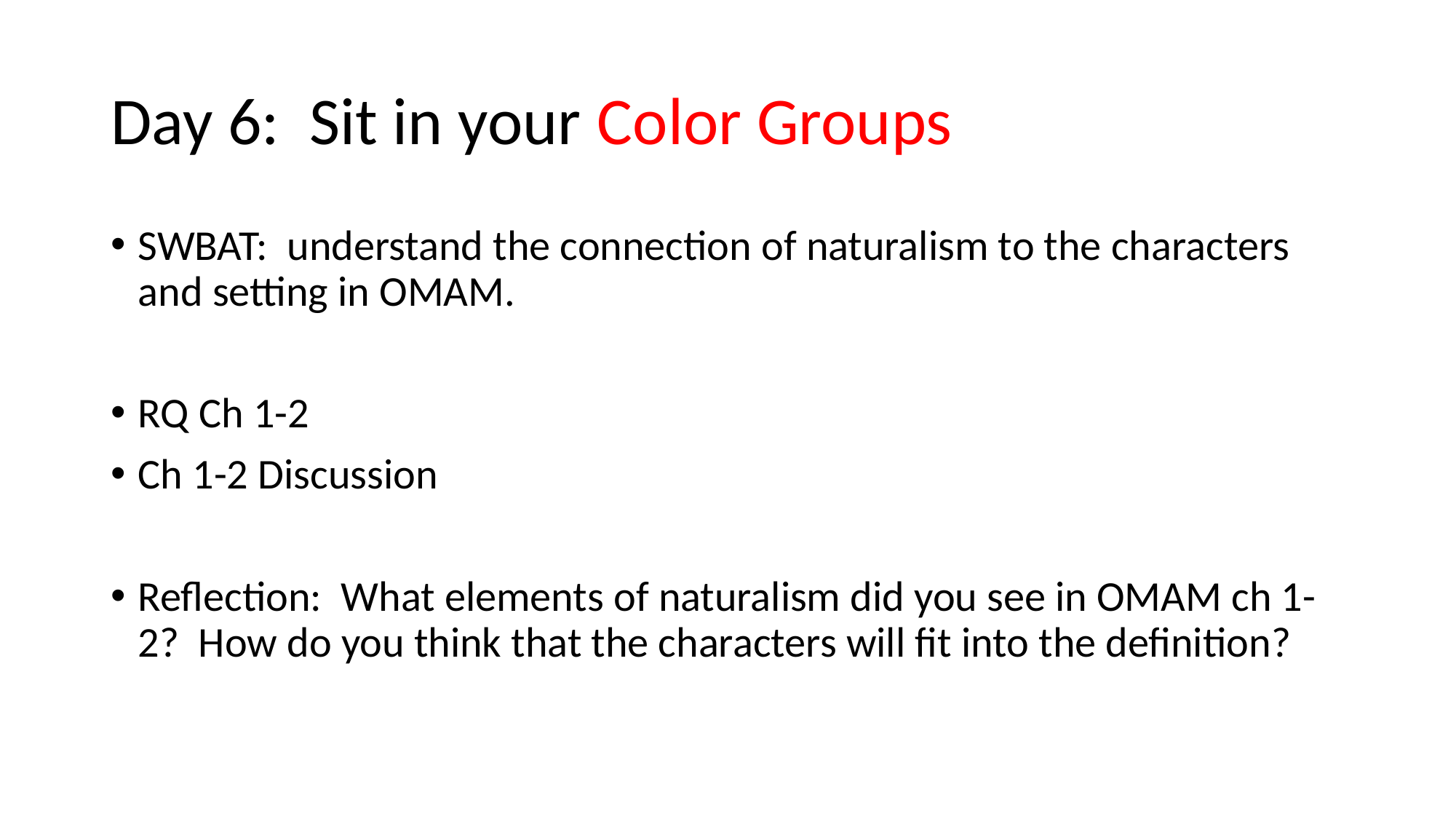

# Day 6:  Sit in your Color Groups
SWBAT:  understand the connection of naturalism to the characters and setting in OMAM.

RQ Ch 1-2
Ch 1-2 Discussion

Reflection:  What elements of naturalism did you see in OMAM ch 1-2?  How do you think that the characters will fit into the definition?